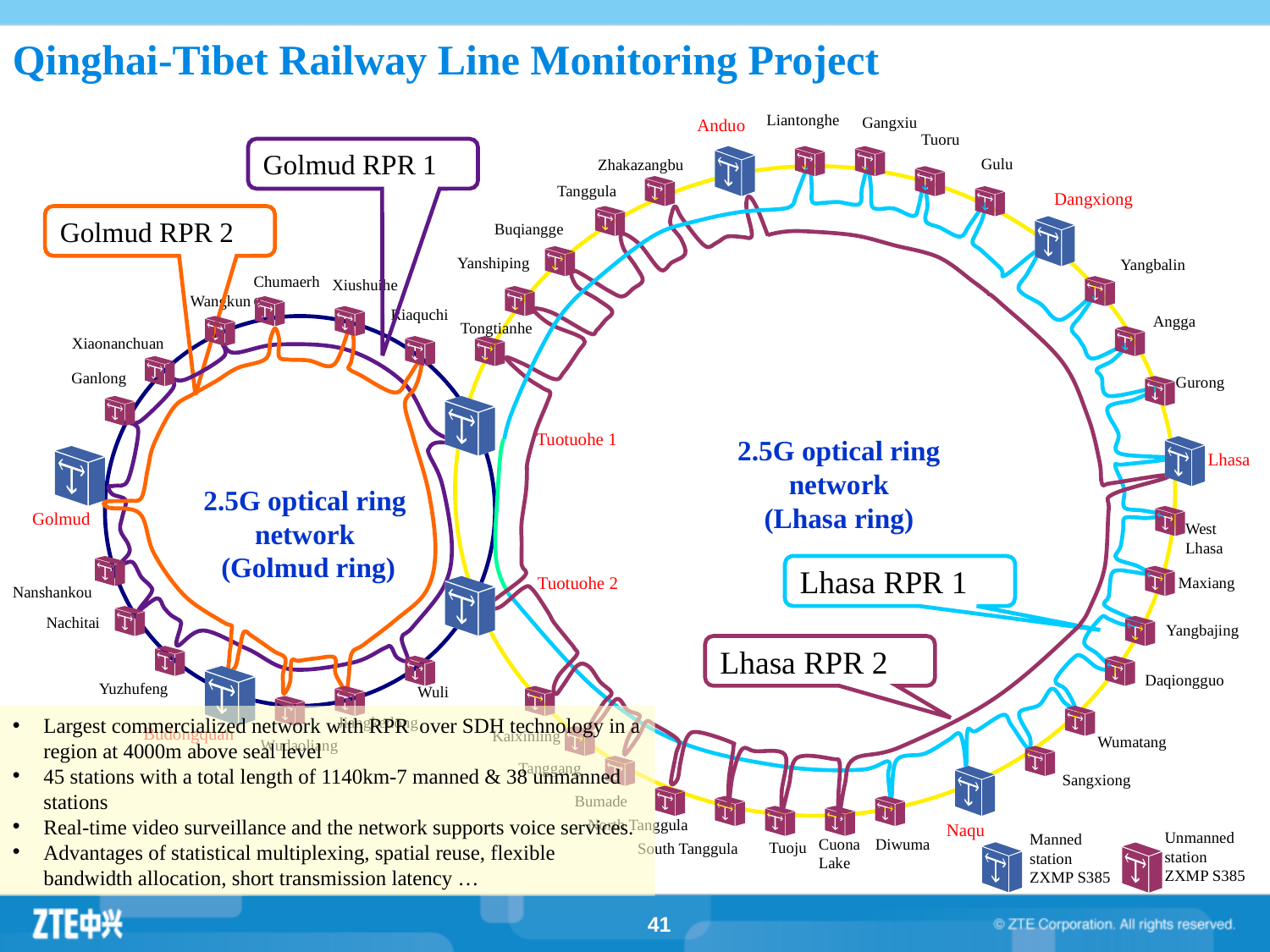

Qinghai-Tibet Railway Line Monitoring Project
Liantonghe

Gangxiu

Anduo
Tuoru

Golmud RPR 1

Gulu

Zhakazangbu

Tanggula

Dangxiong

Golmud RPR 2

Buqiangge

Yanshiping

Yangbalin

Chumaerhe

Xiushuihe

Wangkun

Riaquchi

Angga

Tongtianhe

Xiaonanchuan

Ganlong

Gurong

Tuotuohe 1
2.5G optical ring network
(Lhasa ring)

Lhasa

2.5G optical ring network
 (Golmud ring)
Golmud

West Lhasa

Lhasa RPR 1
Tuotuohe 2

Maxiang

Nanshankou

Nachitai

Yangbajing

Lhasa RPR 2

Daqiongguo

Yuzhufeng

Wuli

Jiangkedong

Largest commercialized network with RPR  over SDH technology in a region at 4000m above seal level
45 stations with a total length of 1140km-7 manned & 38 unmanned stations
Real-time video surveillance and the network supports voice services.
Advantages of statistical multiplexing, spatial reuse, flexible bandwidth allocation, short transmission latency …
Budongquan
Kaixinling

Wumatang
Wudaoliang

Tanggang

Sangxiong

Bumade

North Tanggula
Naqu
Unmanned station
ZXMP S385

Manned station
ZXMP S385
Cuona Lake
Diwuma
Tuoju
South Tanggula